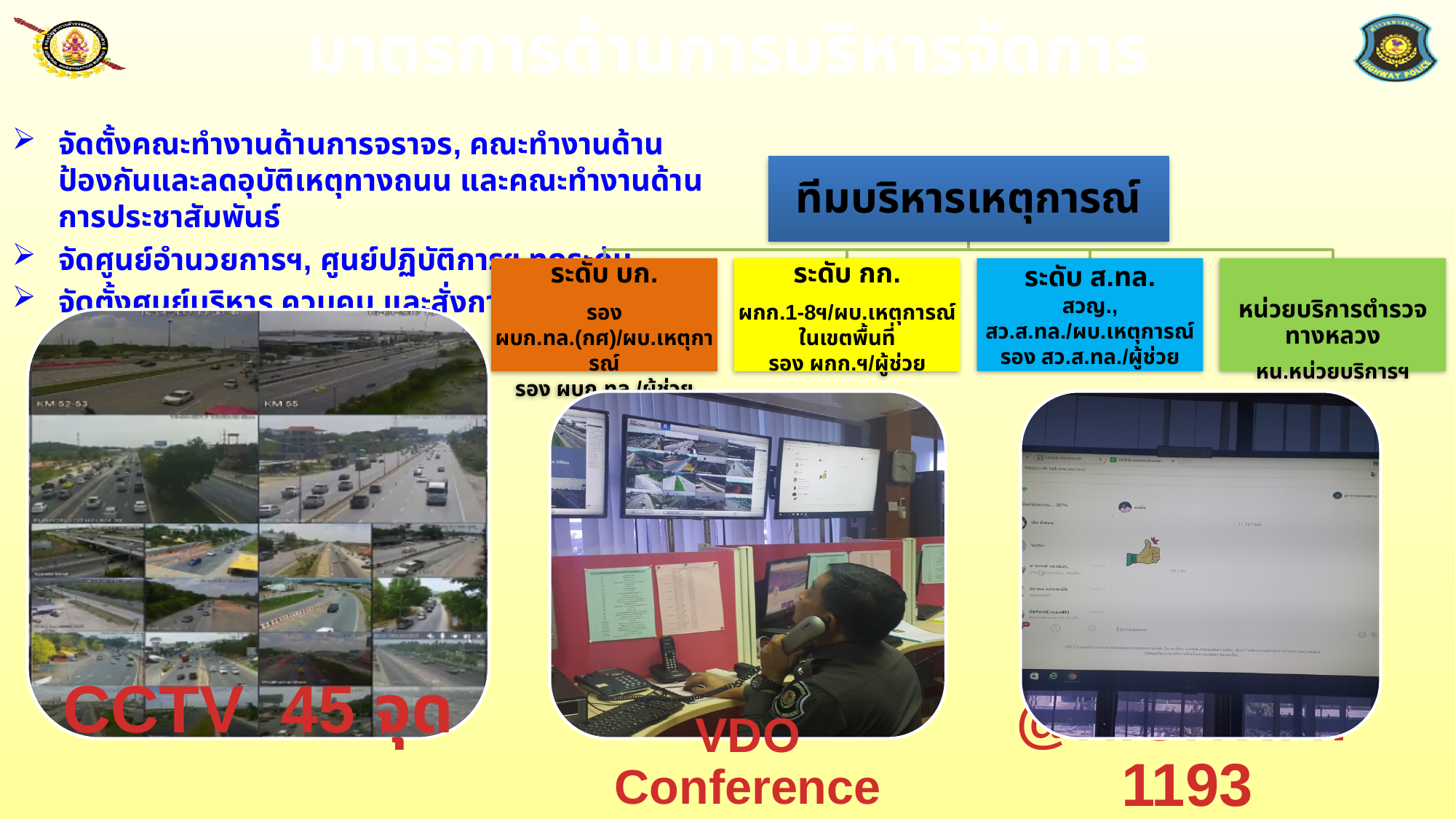

# มาตรการด้านการบริหารจัดการ
จัดตั้งคณะทำงานด้านการจราจร, คณะทำงานด้านป้องกันและลดอุบัติเหตุทางถนน และคณะทำงานด้านการประชาสัมพันธ์
จัดศูนย์อำนวยการฯ, ศูนย์ปฏิบัติการฯ ทุกระดับ
จัดตั้งศูนย์บริหาร ควบคุม และสั่งการจราจร (CCTV)
ทีมบริหารเหตุการณ์
ระดับ บก.
รอง ผบก.ทล.(กศ)/ผบ.เหตุการณ์
รอง ผบก.ทล./ผู้ช่วย
ระดับ กก.
ผกก.1-8ฯ/ผบ.เหตุการณ์ในเขตพื้นที่
รอง ผกก.ฯ/ผู้ช่วย
ระดับ ส.ทล.
สวญ., สว.ส.ทล./ผบ.เหตุการณ์
รอง สว.ส.ทล./ผู้ช่วย

หน่วยบริการตำรวจทางหลวง
หน.หน่วยบริการฯ

CCTV  45 จุด

LINE @HIGHWAY 1193

VDO Conference